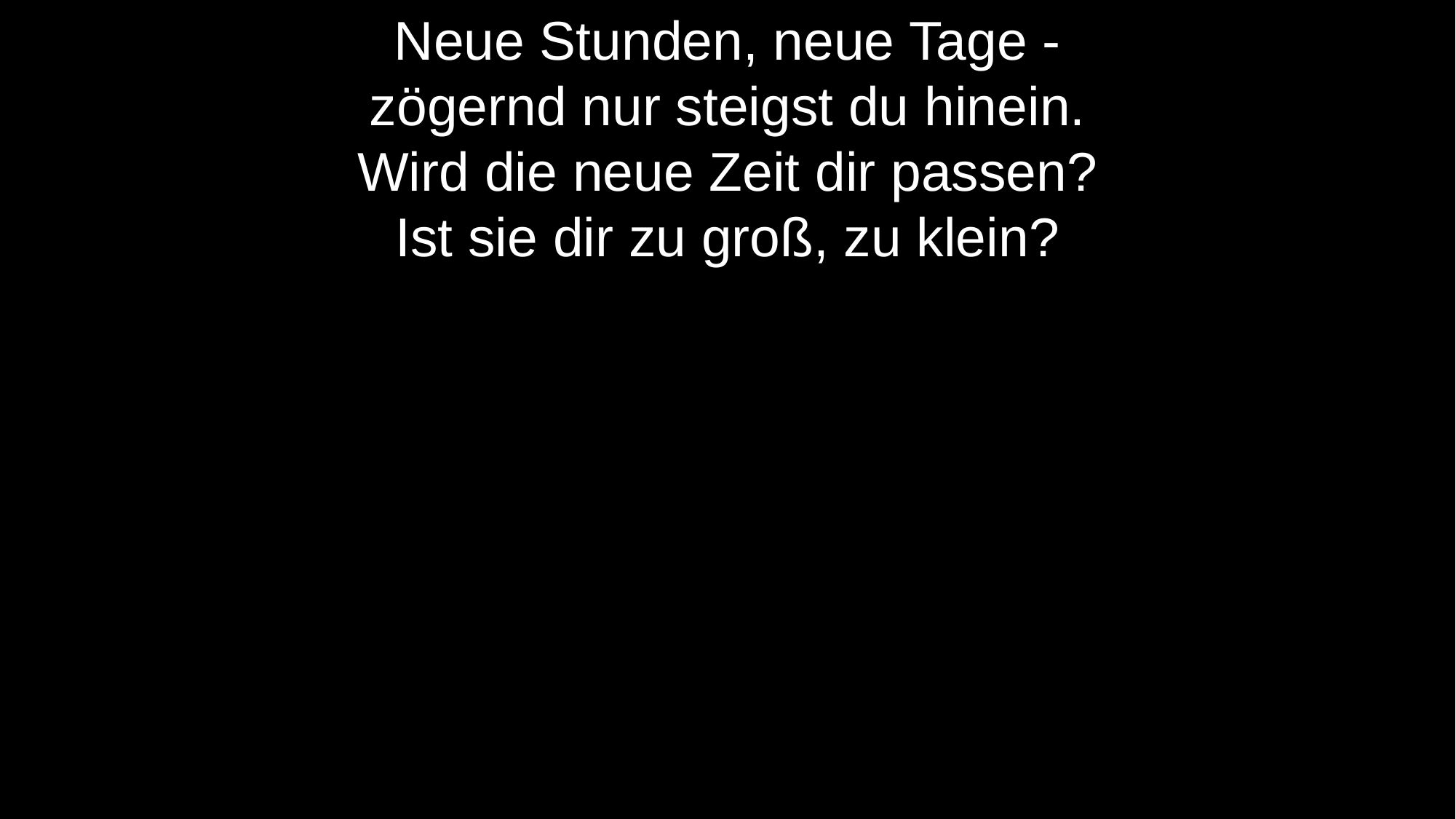

Neue Stunden, neue Tage -
zögernd nur steigst du hinein.
Wird die neue Zeit dir passen?
Ist sie dir zu groß, zu klein?